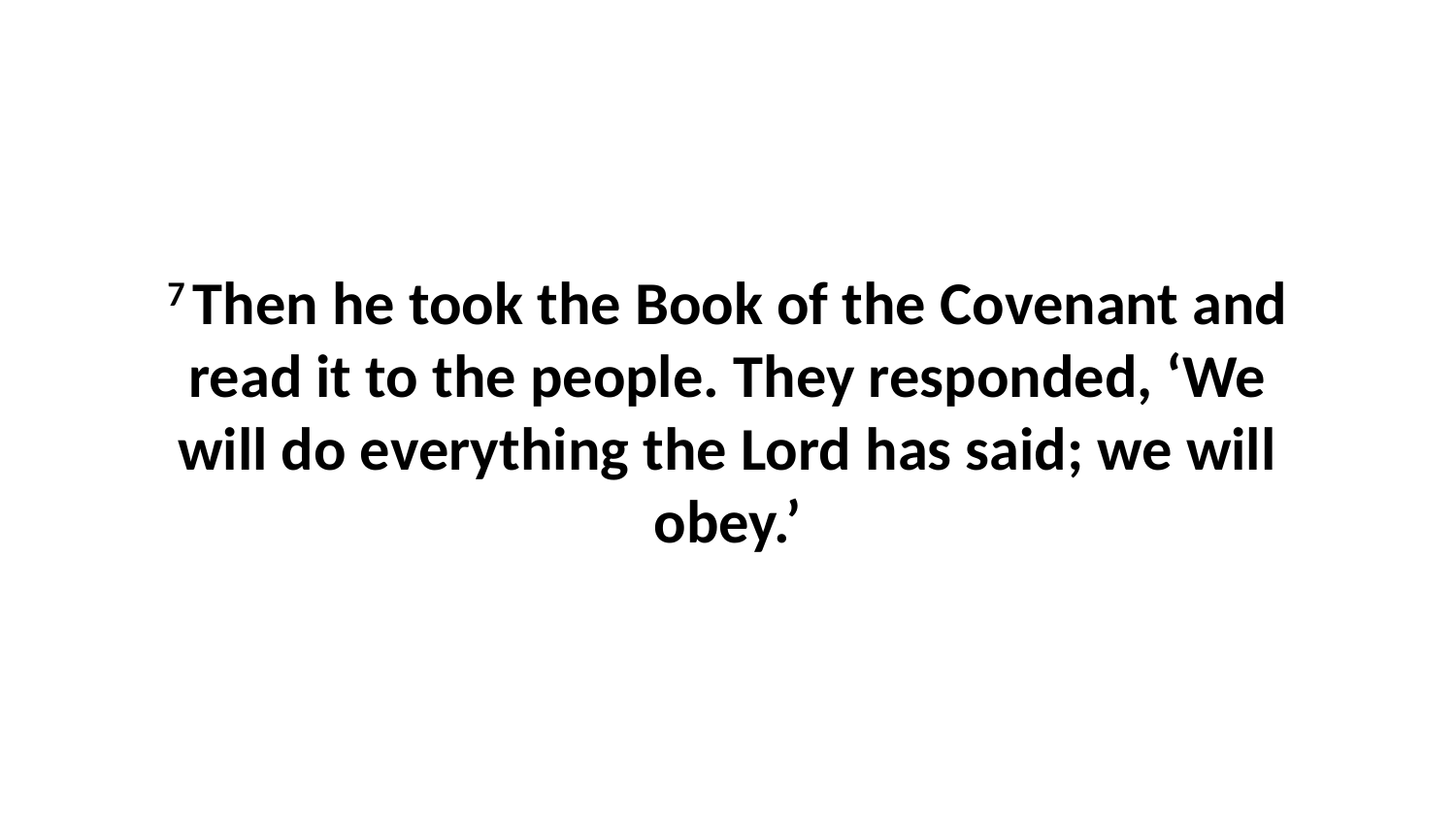

7 Then he took the Book of the Covenant and read it to the people. They responded, ‘We will do everything the Lord has said; we will obey.’